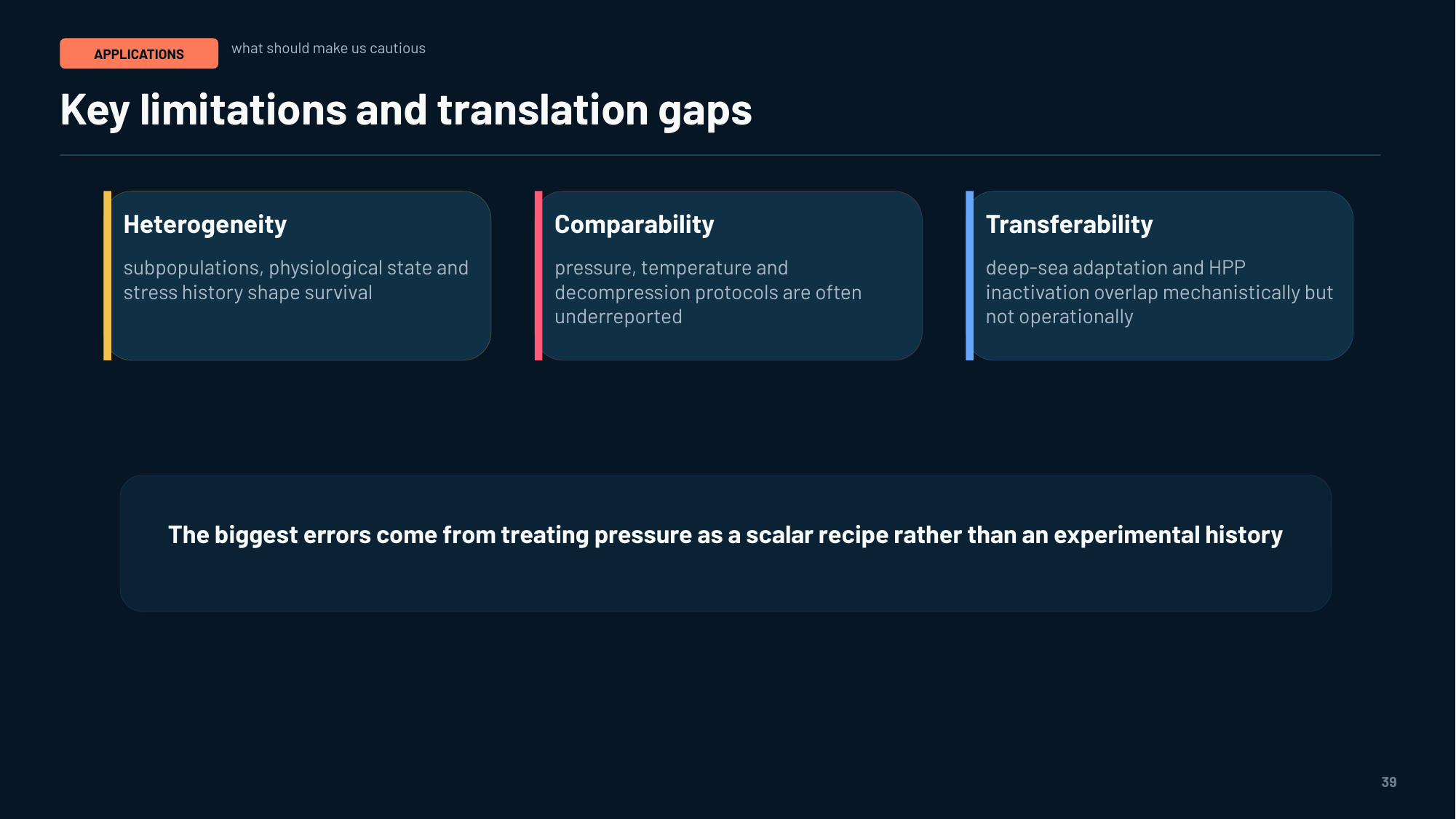

what should make us cautious
APPLICATIONS
Key limitations and translation gaps

Heterogeneity
Comparability
Transferability
subpopulations, physiological state and stress history shape survival
pressure, temperature and decompression protocols are often underreported
deep-sea adaptation and HPP inactivation overlap mechanistically but not operationally

The biggest errors come from treating pressure as a scalar recipe rather than an experimental history
39